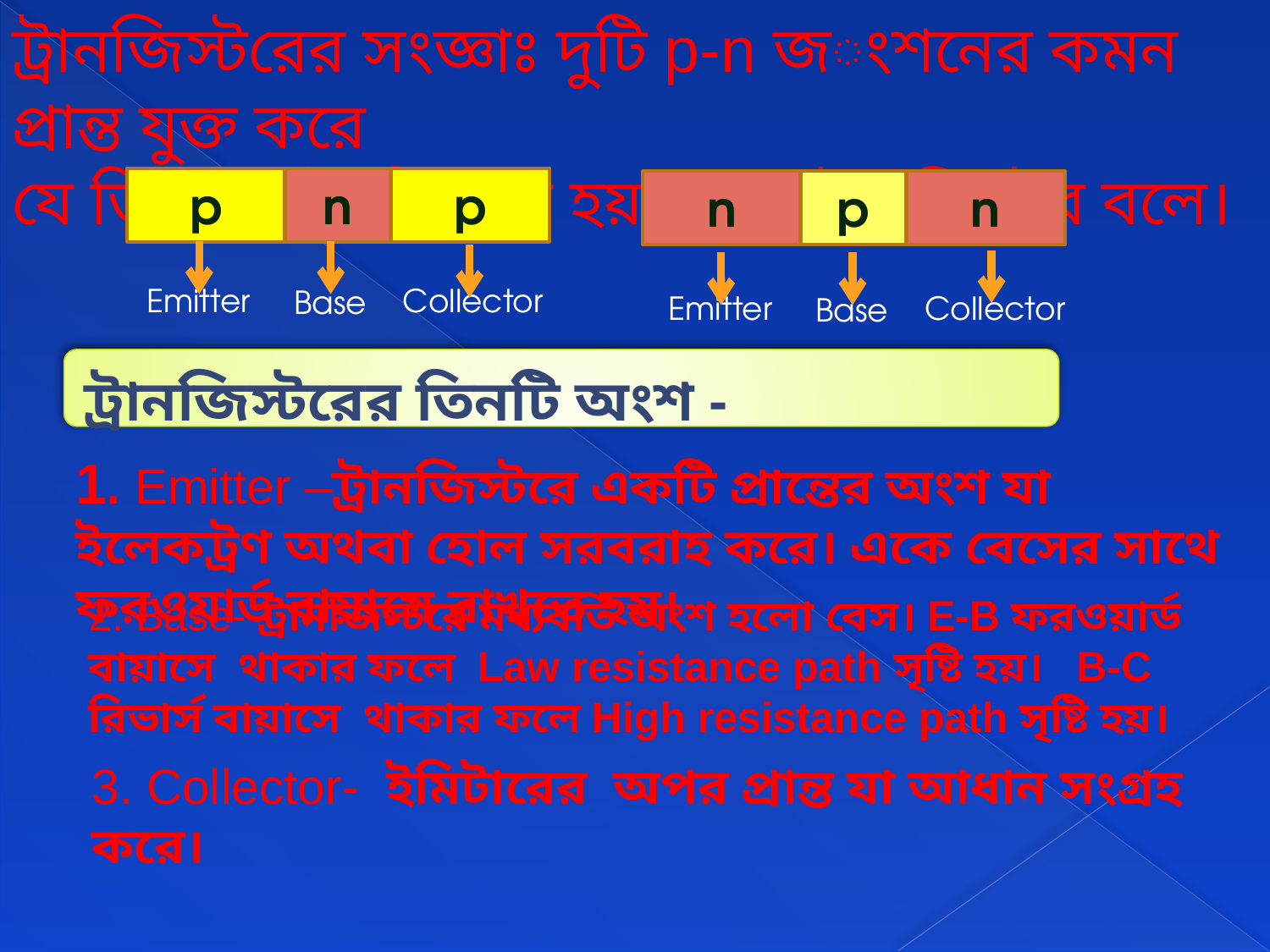

ট্রানজিস্টরের সংজ্ঞাঃ দুটি p-n জংশনের কমন প্রান্ত যুক্ত করে
যে ডিভাইস তৈরি করা হয় তাকে ট্রানজিস্টর বলে।
p
n
p
n
p
n
Emitter
Collector
Base
Emitter
Collector
Base

ট্রানজিস্টরের তিনটি অংশ -
1. Emitter –ট্রানজিস্টরে একটি প্রান্তের অংশ যা ইলেকট্রণ অথবা হোল সরবরাহ করে। একে বেসের সাথে ফরওয়ার্ড বায়াসে রাখতে হয়।
2. Base- ট্রানজিস্টরে মধ্যবর্তি অংশ হলো বেস। E-B ফরওয়ার্ড বায়াসে  থাকার ফলে  Law resistance path সৃষ্টি হয়।   B-C রিভার্স বায়াসে  থাকার ফলে High resistance path সৃষ্টি হয়।
3. Collector-  ইমিটারের  অপর প্রান্ত যা আধান সংগ্রহ করে।